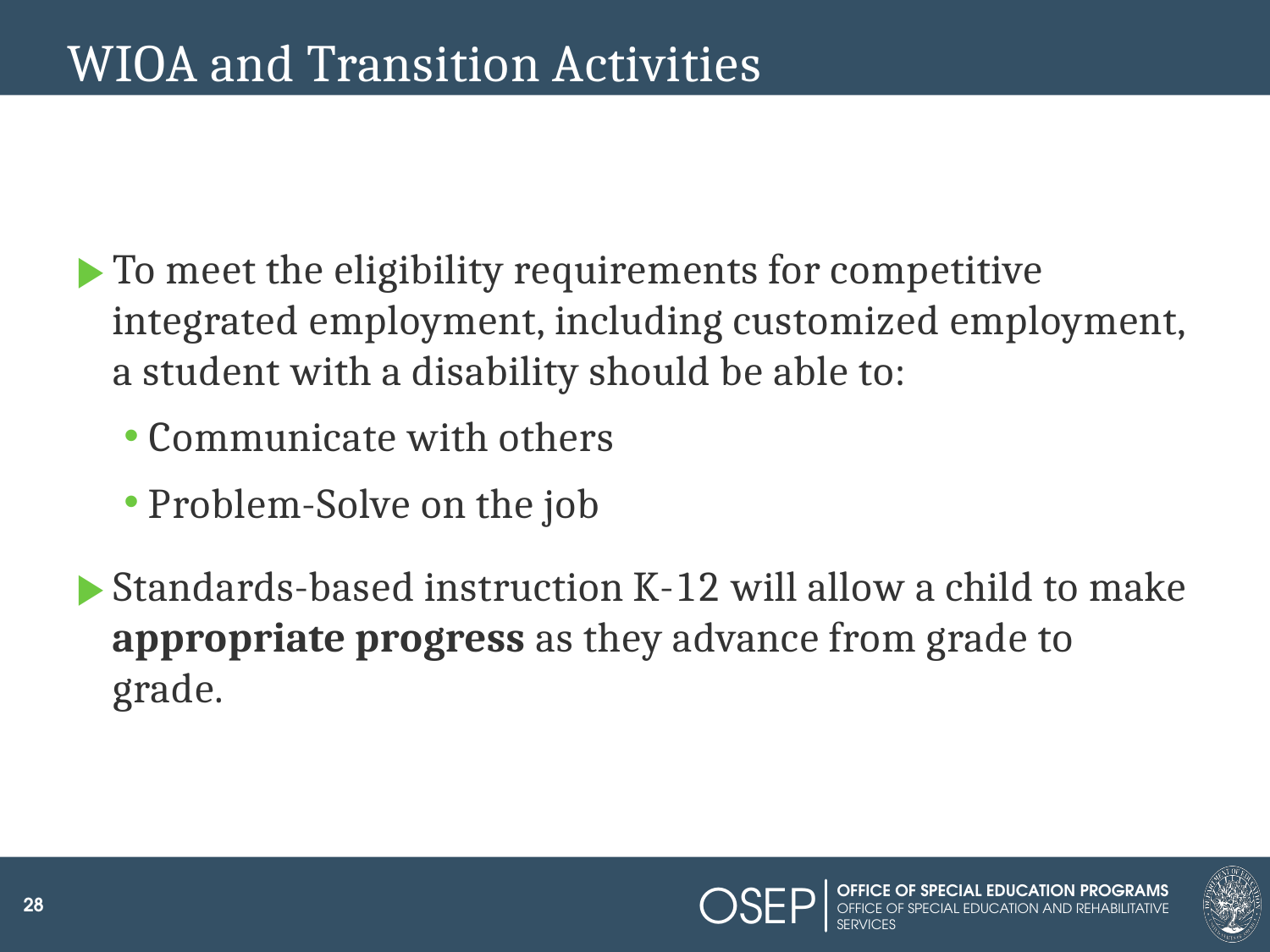

# WIOA and Transition Activities

To meet the eligibility requirements for competitive integrated employment, including customized employment, a student with a disability should be able to:
Communicate with others
Problem-Solve on the job
Standards-based instruction K-12 will allow a child to make appropriate progress as they advance from grade to grade.